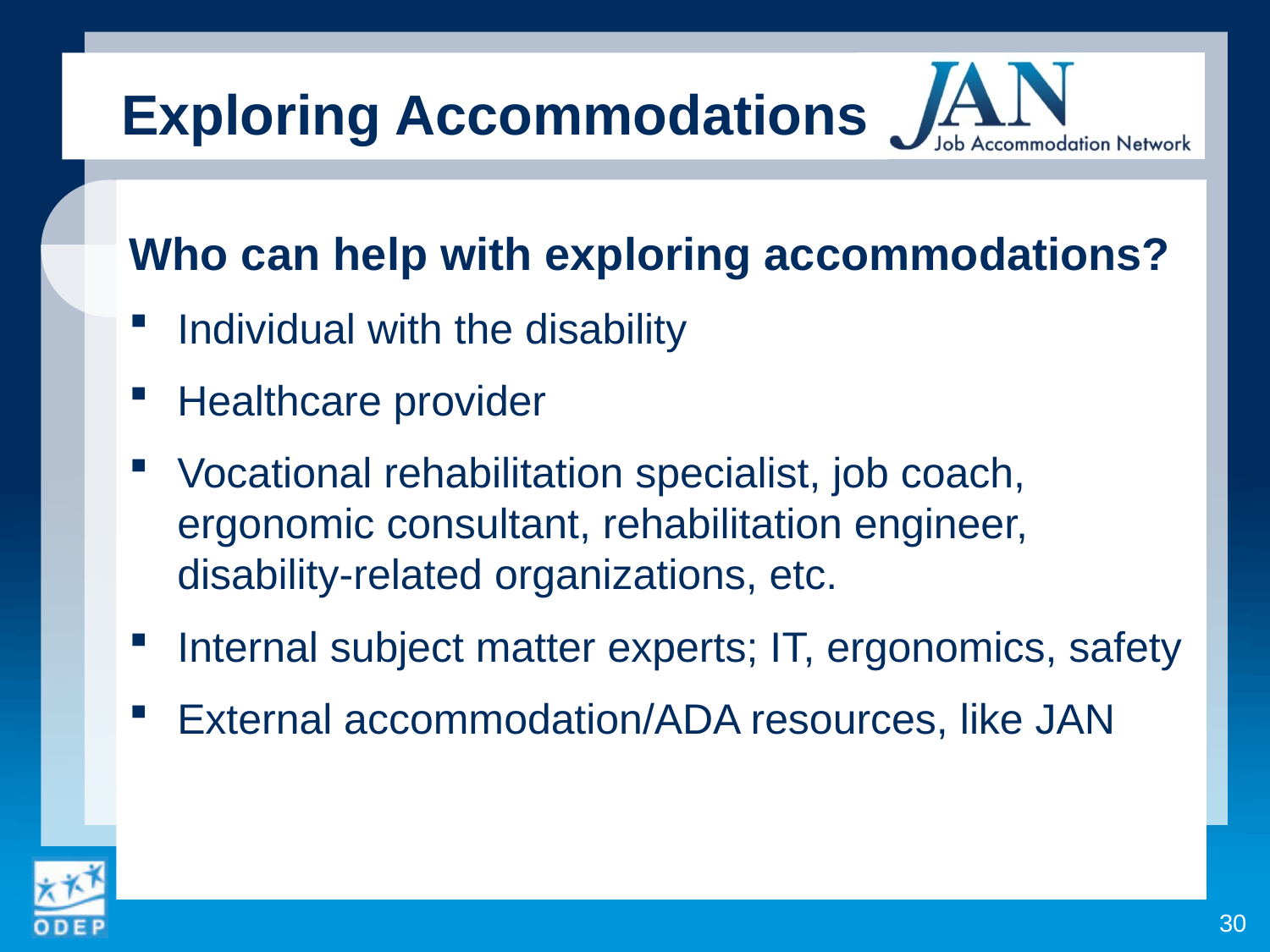

Exploring Accommodations

Who can help with exploring accommodations?
Individual with the disability
Healthcare provider
Vocational rehabilitation specialist, job coach, ergonomic consultant, rehabilitation engineer, disability-related organizations, etc.
Internal subject matter experts; IT, ergonomics, safety
External accommodation/ADA resources, like JAN
30